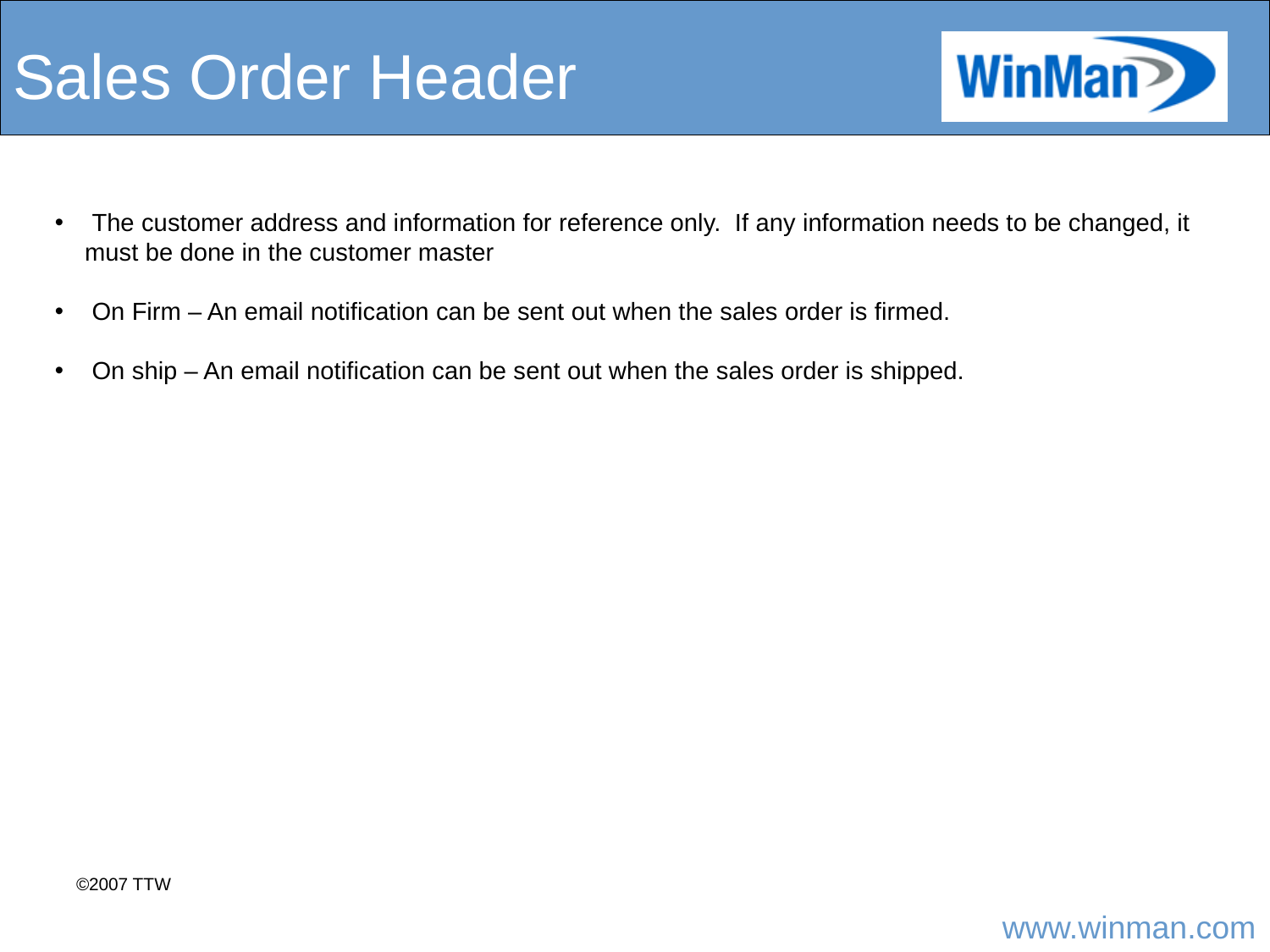

# Sales Order Header
 The customer address and information for reference only.  If any information needs to be changed, it must be done in the customer master

 On Firm – An email notification can be sent out when the sales order is firmed.

 On ship – An email notification can be sent out when the sales order is shipped.

©2007 TTW